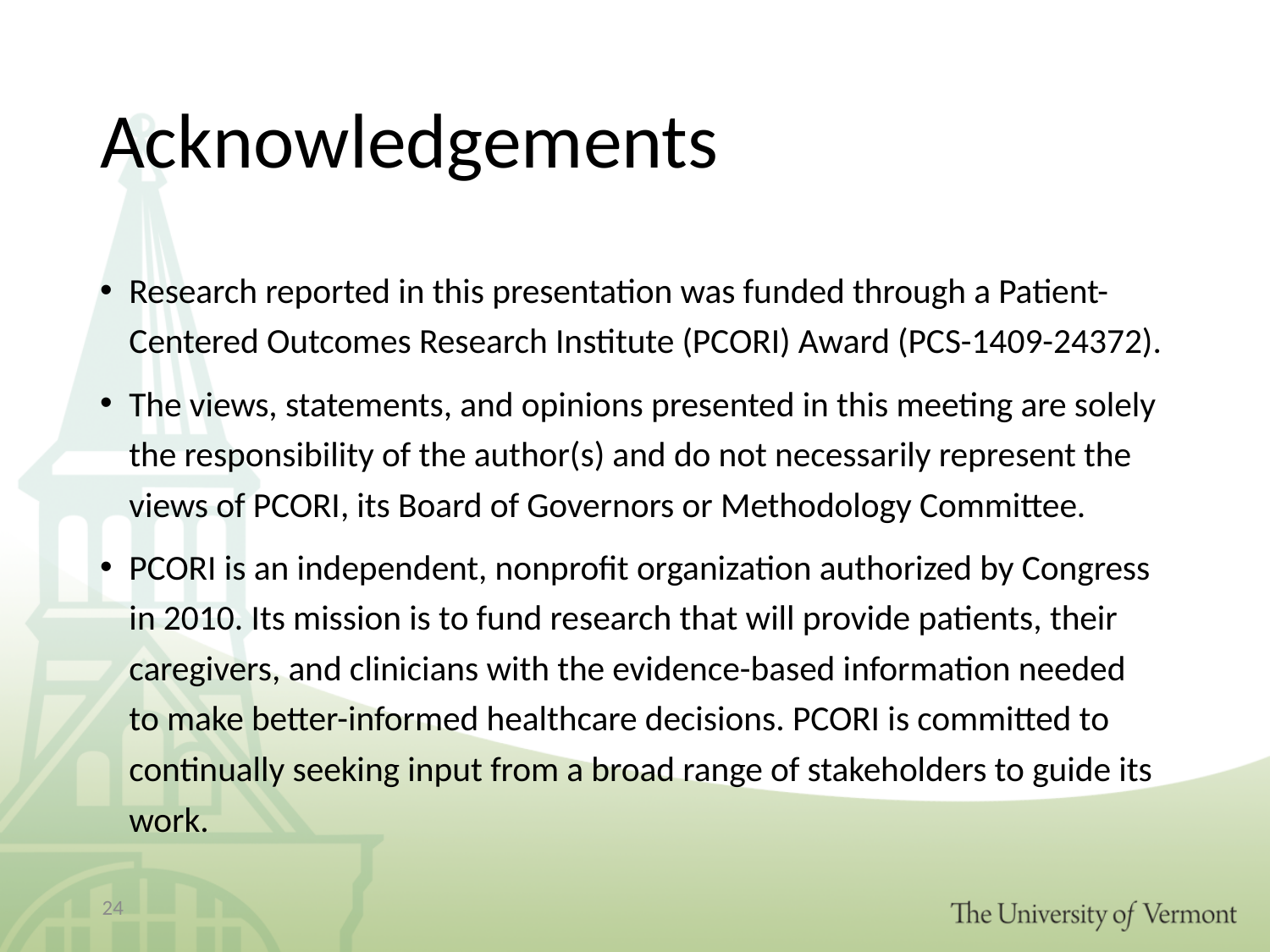

# Acknowledgements
Research reported in this presentation was funded through a Patient-Centered Outcomes Research Institute (PCORI) Award (PCS-1409-24372).
The views, statements, and opinions presented in this meeting are solely the responsibility of the author(s) and do not necessarily represent the views of PCORI, its Board of Governors or Methodology Committee.
PCORI is an independent, nonprofit organization authorized by Congress in 2010. Its mission is to fund research that will provide patients, their caregivers, and clinicians with the evidence-based information needed to make better-informed healthcare decisions. PCORI is committed to continually seeking input from a broad range of stakeholders to guide its work.
24